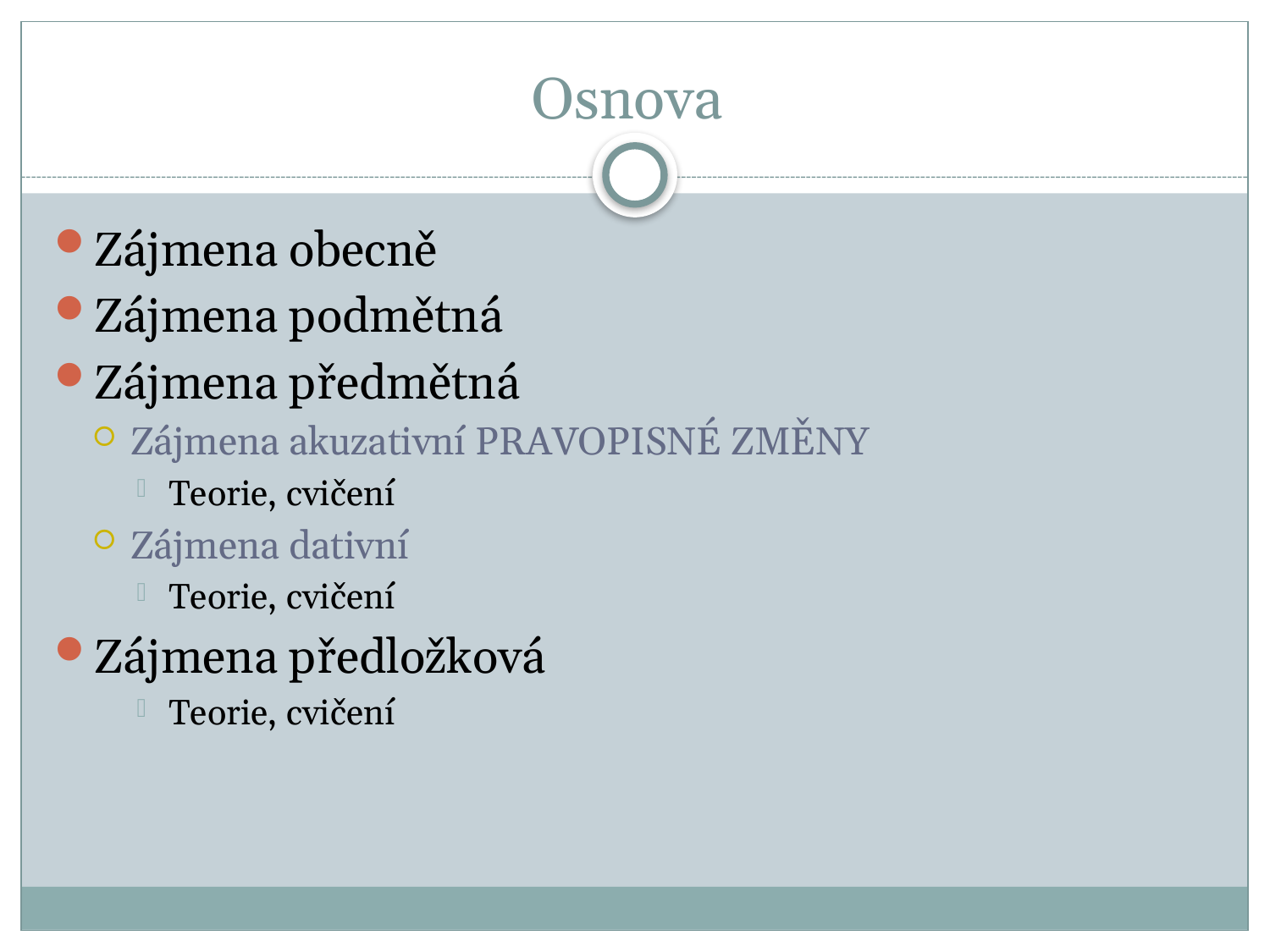

# Osnova
Zájmena obecně
Zájmena podmětná
Zájmena předmětná
Zájmena akuzativní PRAVOPISNÉ ZMĚNY
Teorie, cvičení
Zájmena dativní
Teorie, cvičení
Zájmena předložková
Teorie, cvičení